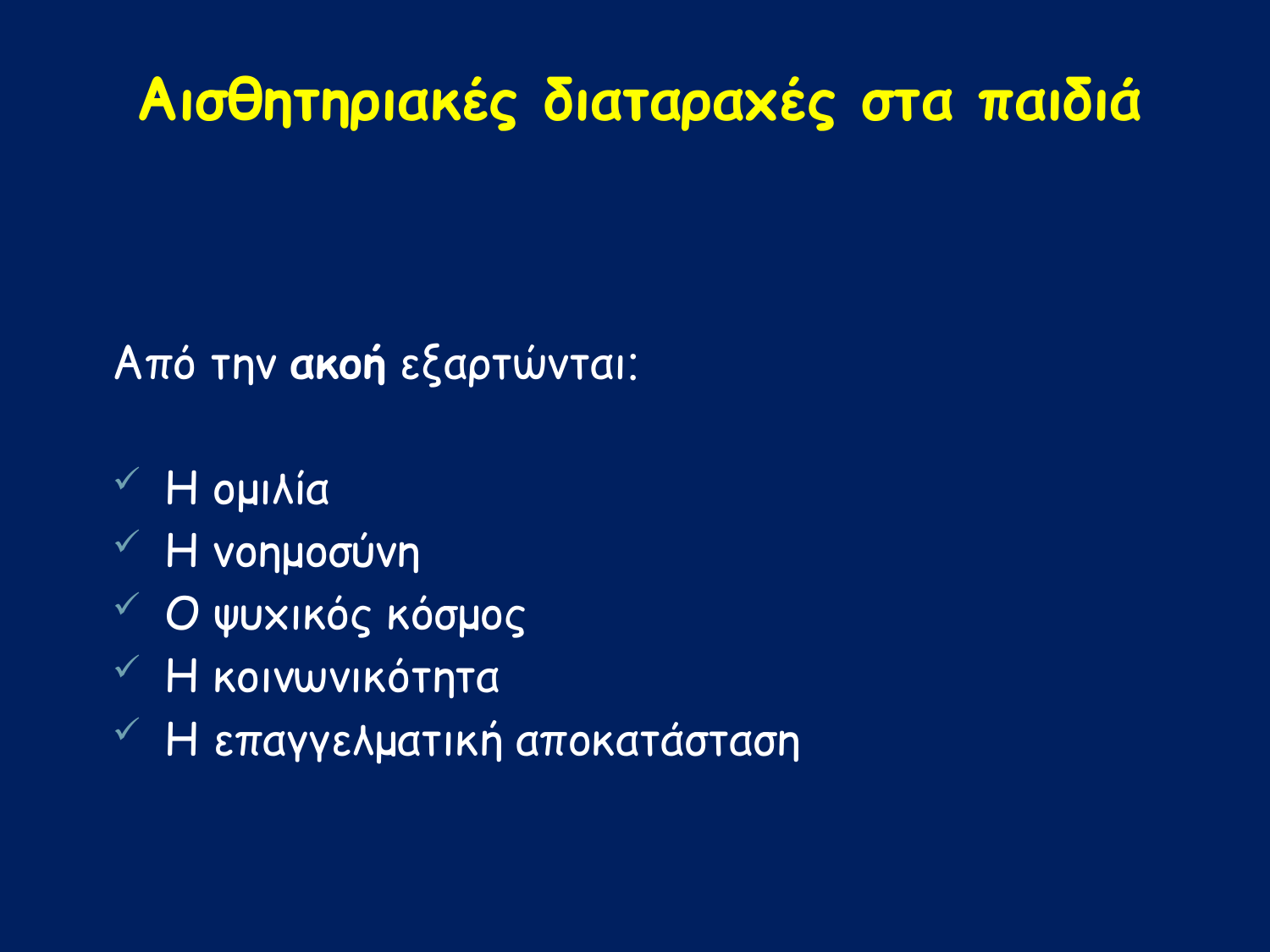

Aισθητηριακές διαταραχές στα παιδιά

Από την ακοή εξαρτώνται:

Η ομιλία
Η νοημοσύνη
Ο ψυχικός κόσμος
Η κοινωνικότητα
Η επαγγελματική αποκατάσταση